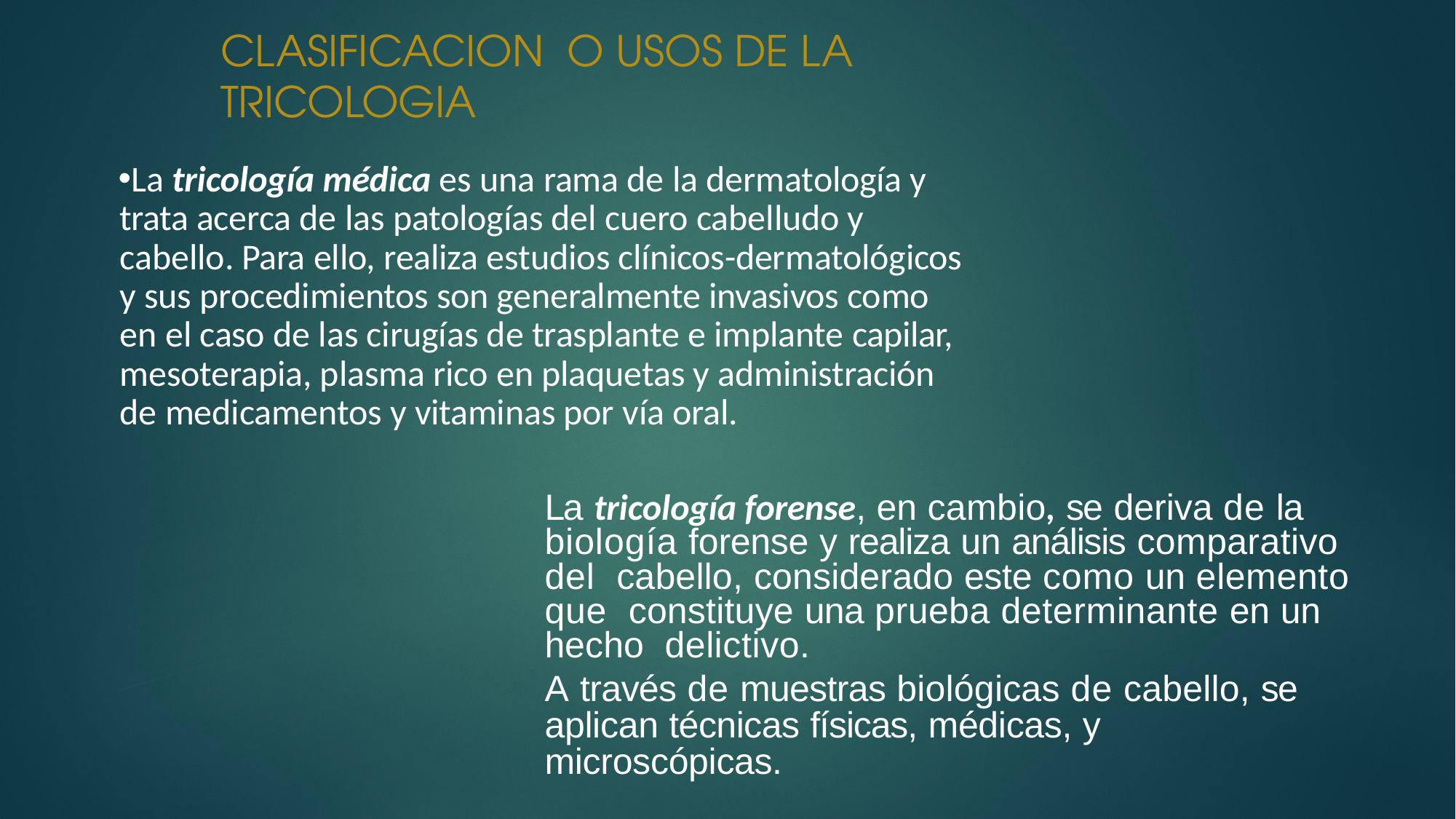

CLASIFICACION  O USOS DE LA  TRICOLOGIA
La tricología médica es una rama de la dermatología y  trata acerca de las patologías del cuero cabelludo y  cabello. Para ello, realiza estudios clínicos-dermatológicos  y sus procedimientos son generalmente invasivos como  en el caso de las cirugías de trasplante e implante capilar,  mesoterapia, plasma rico en plaquetas y administración  de medicamentos y vitaminas por vía oral.
La tricología forense, en cambio, se deriva de la  biología forense y realiza un análisis comparativo del  cabello, considerado este como un elemento que  constituye una prueba determinante en un hecho  delictivo.
A través de muestras biológicas de cabello, se  aplican técnicas físicas, médicas, y microscópicas.